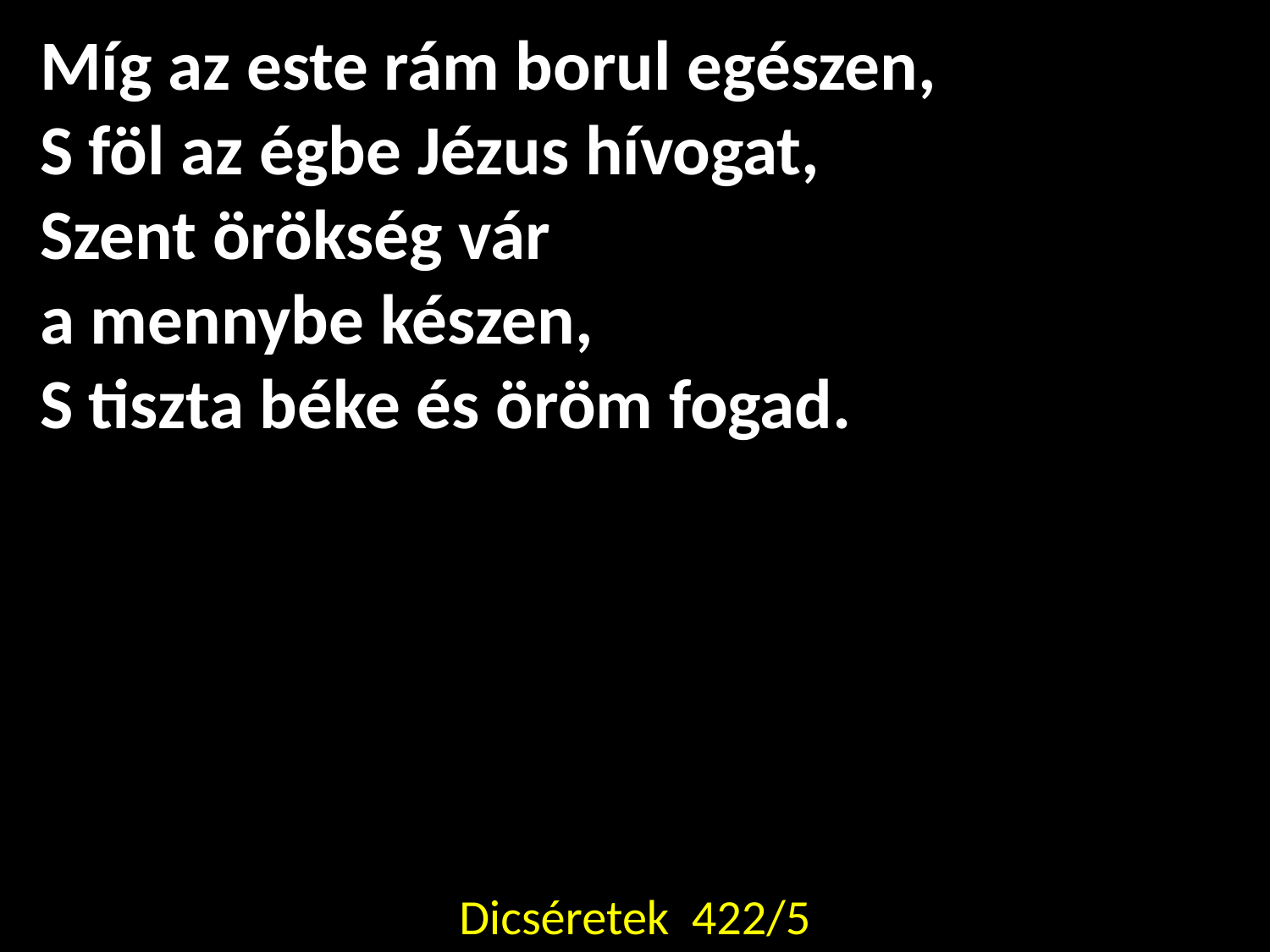

Míg az este rám borul egészen,
S föl az égbe Jézus hívogat,
Szent örökség vár
a mennybe készen,
S tiszta béke és öröm fogad.
Dicséretek  422/5